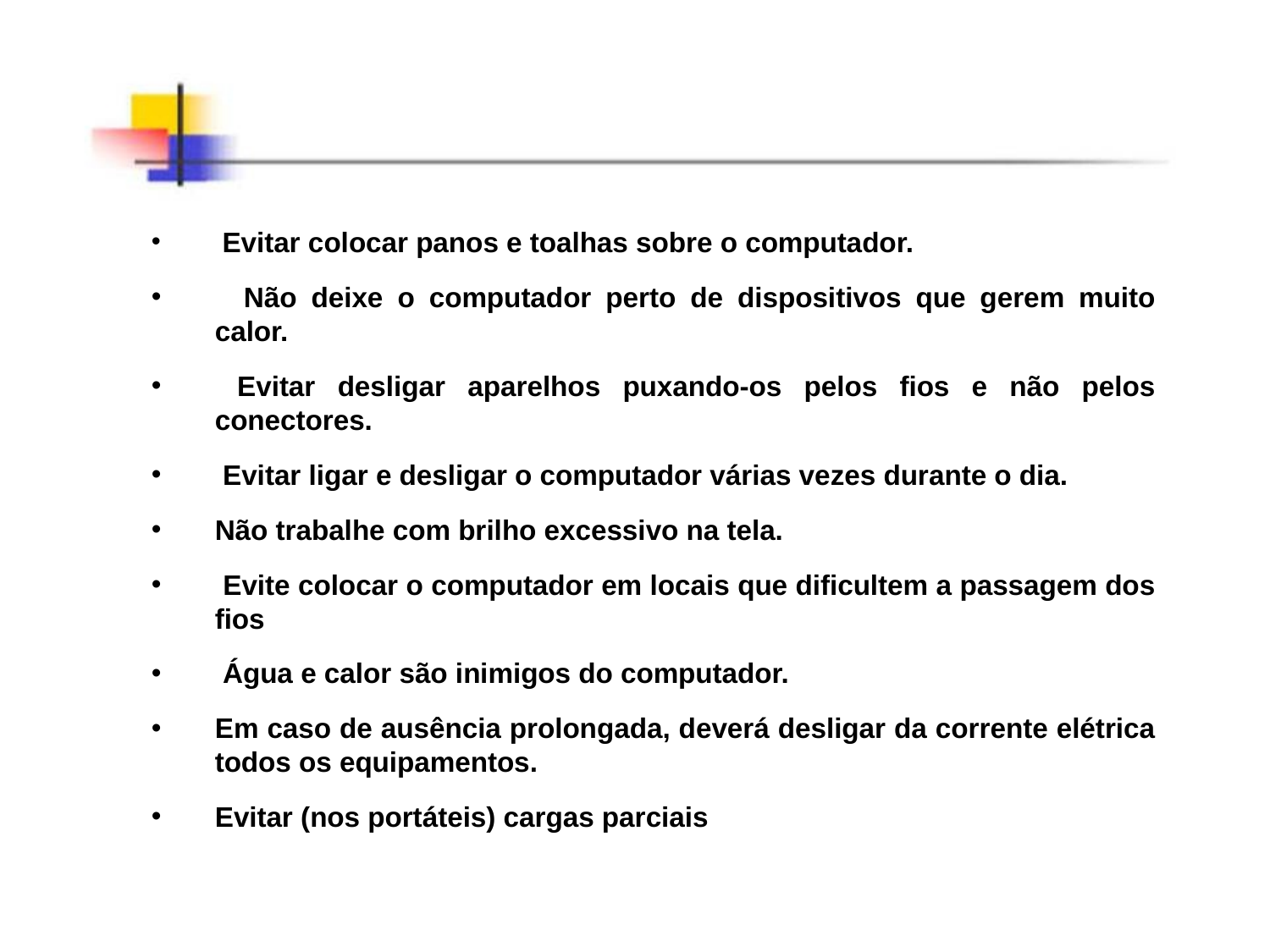

Evitar colocar panos e toalhas sobre o computador.
  Não deixe o computador perto de dispositivos que gerem muito calor.
 Evitar desligar aparelhos puxando-os pelos fios e não pelos conectores.
 Evitar ligar e desligar o computador várias vezes durante o dia.
Não trabalhe com brilho excessivo na tela.
 Evite colocar o computador em locais que dificultem a passagem dos fios
 Água e calor são inimigos do computador.
Em caso de ausência prolongada, deverá desligar da corrente elétrica todos os equipamentos.
Evitar (nos portáteis) cargas parciais